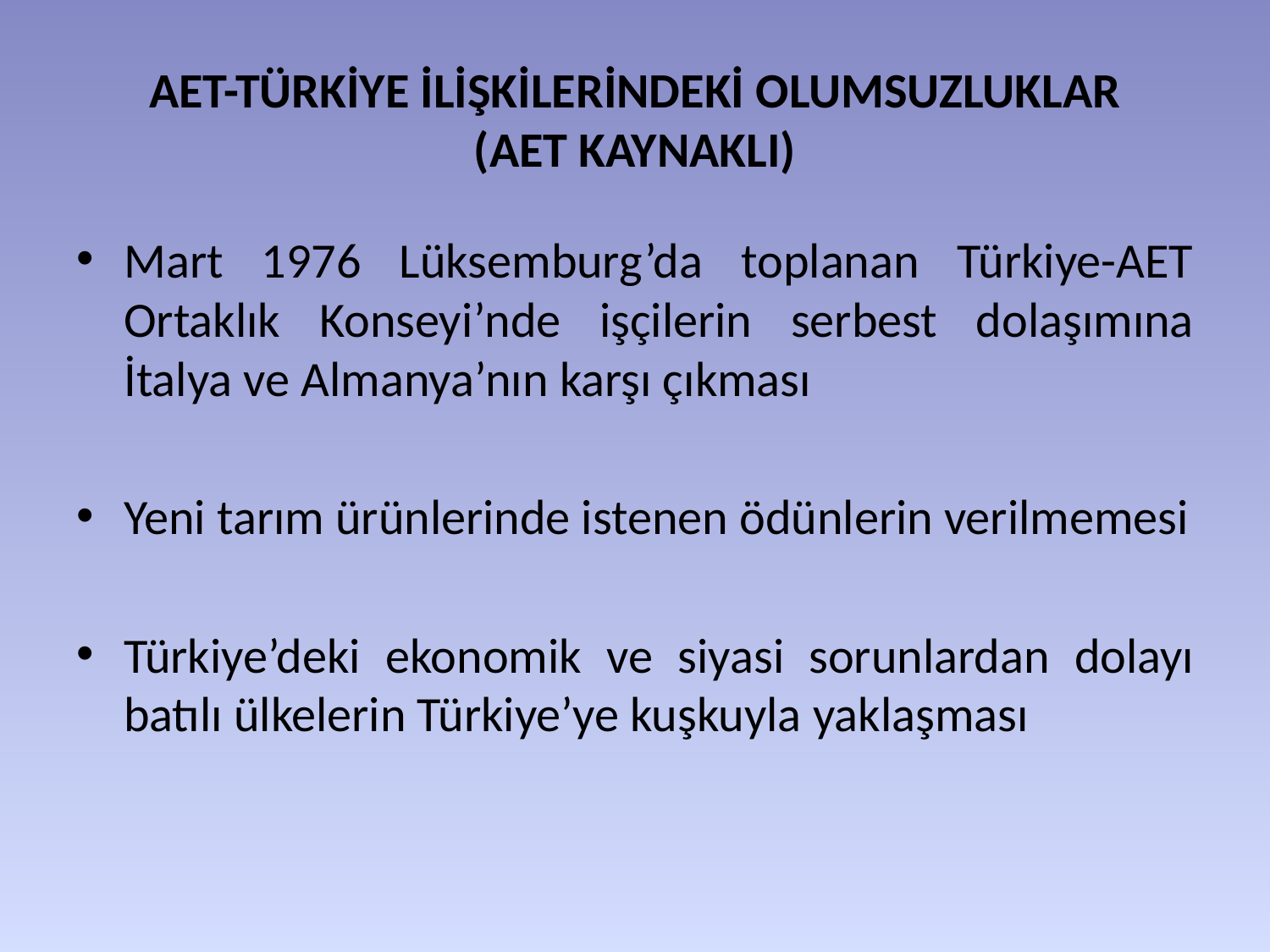

# AET-TÜRKİYE İLİŞKİLERİNDEKİ OLUMSUZLUKLAR (AET KAYNAKLI)
Mart 1976 Lüksemburg’da toplanan Türkiye-AET Ortaklık Konseyi’nde işçilerin serbest dolaşımına İtalya ve Almanya’nın karşı çıkması

Yeni tarım ürünlerinde istenen ödünlerin verilmemesi

Türkiye’deki ekonomik ve siyasi sorunlardan dolayı batılı ülkelerin Türkiye’ye kuşkuyla yaklaşması